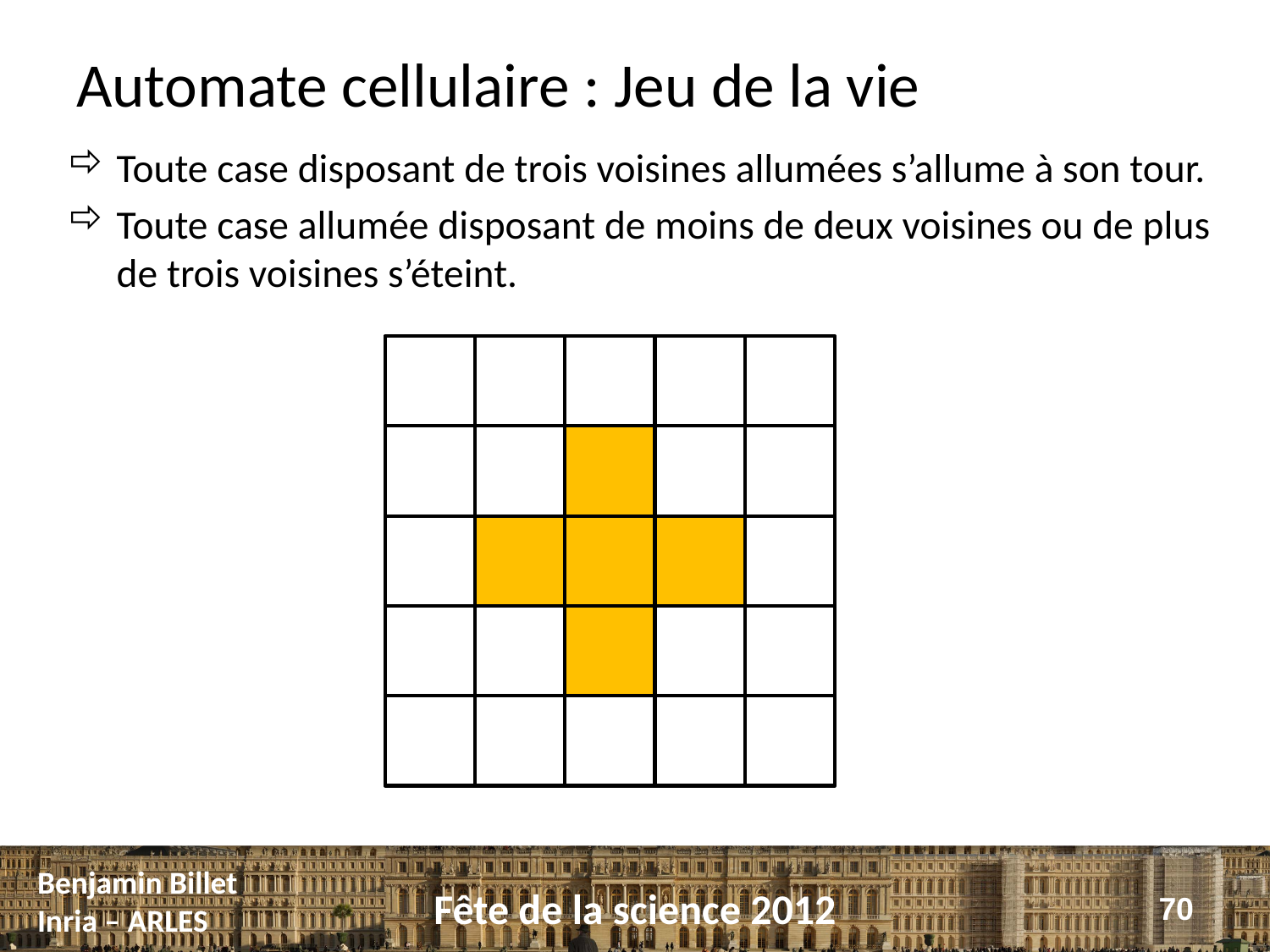

# Automate cellulaire : Jeu de la vie
Toute case disposant de trois voisines allumées s’allume à son tour.
Toute case allumée disposant de moins de deux voisines ou de plus de trois voisines s’éteint.

70